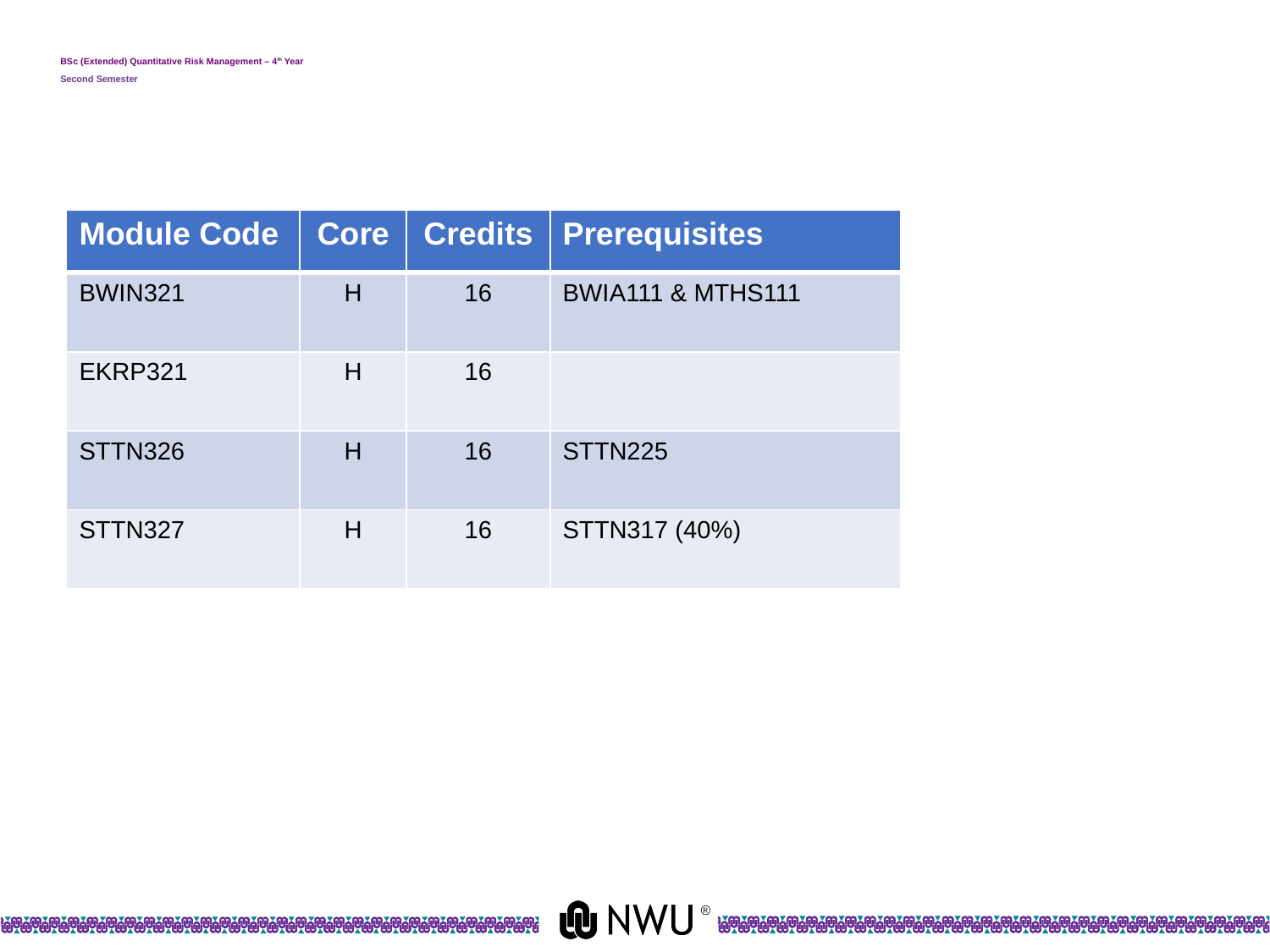

# BSc (Extended) Quantitative Risk Management – 4th Year Second Semester
| Module Code | Core | Credits | Prerequisites |
| --- | --- | --- | --- |
| BWIN321 | H | 16 | BWIA111 & MTHS111 |
| EKRP321 | H | 16 |  |
| STTN326 | H | 16 | STTN225 |
| STTN327 | H | 16 | STTN317 (40%) |